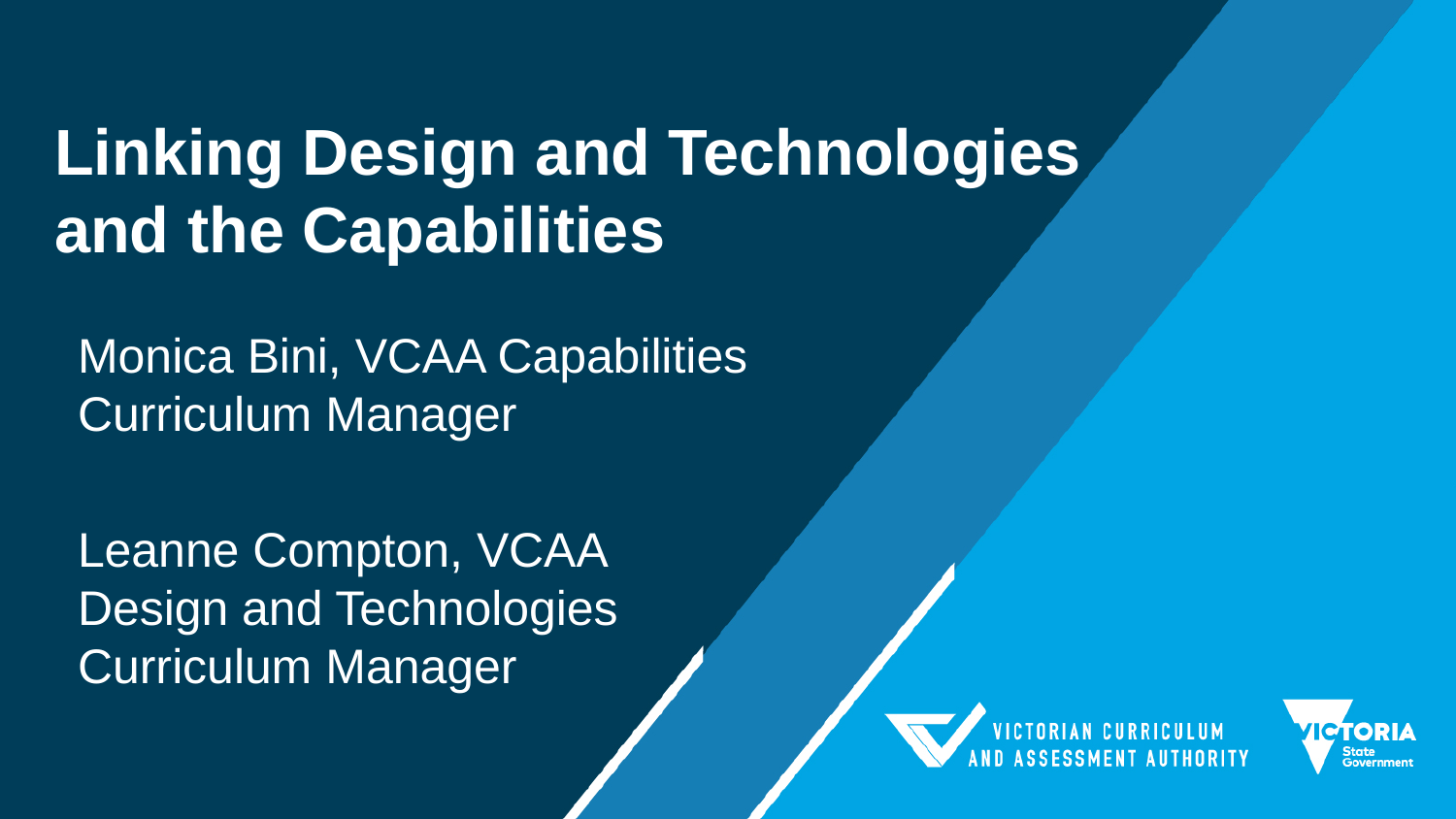

# Linking Design and Technologies and the Capabilities
Monica Bini, VCAA Capabilities Curriculum Manager

Leanne Compton, VCAA
Design and Technologies Curriculum Manager